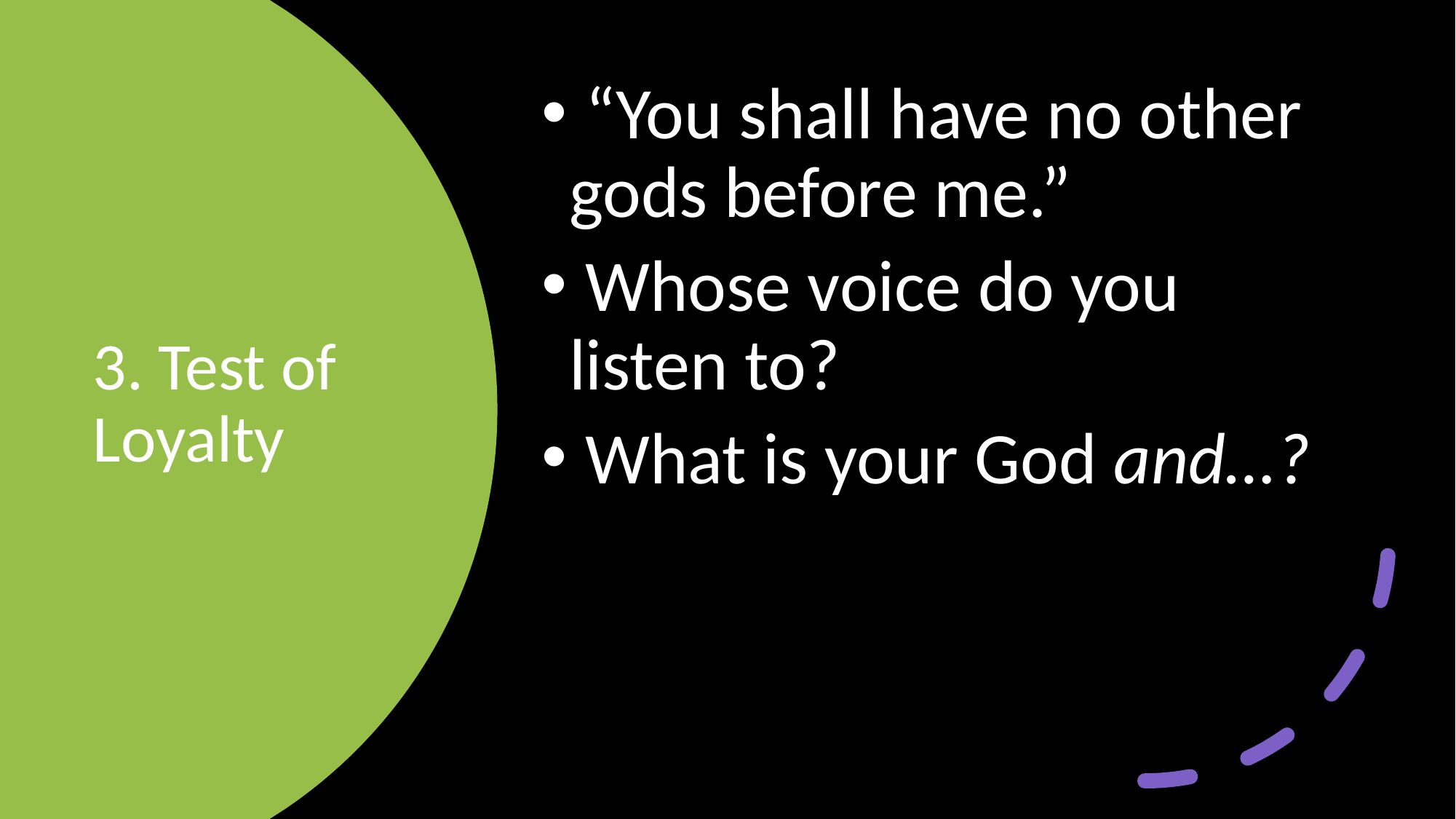

“You shall have no other gods before me.”
 Whose voice do you listen to?
 What is your God and…?
# 3. Test of Loyalty